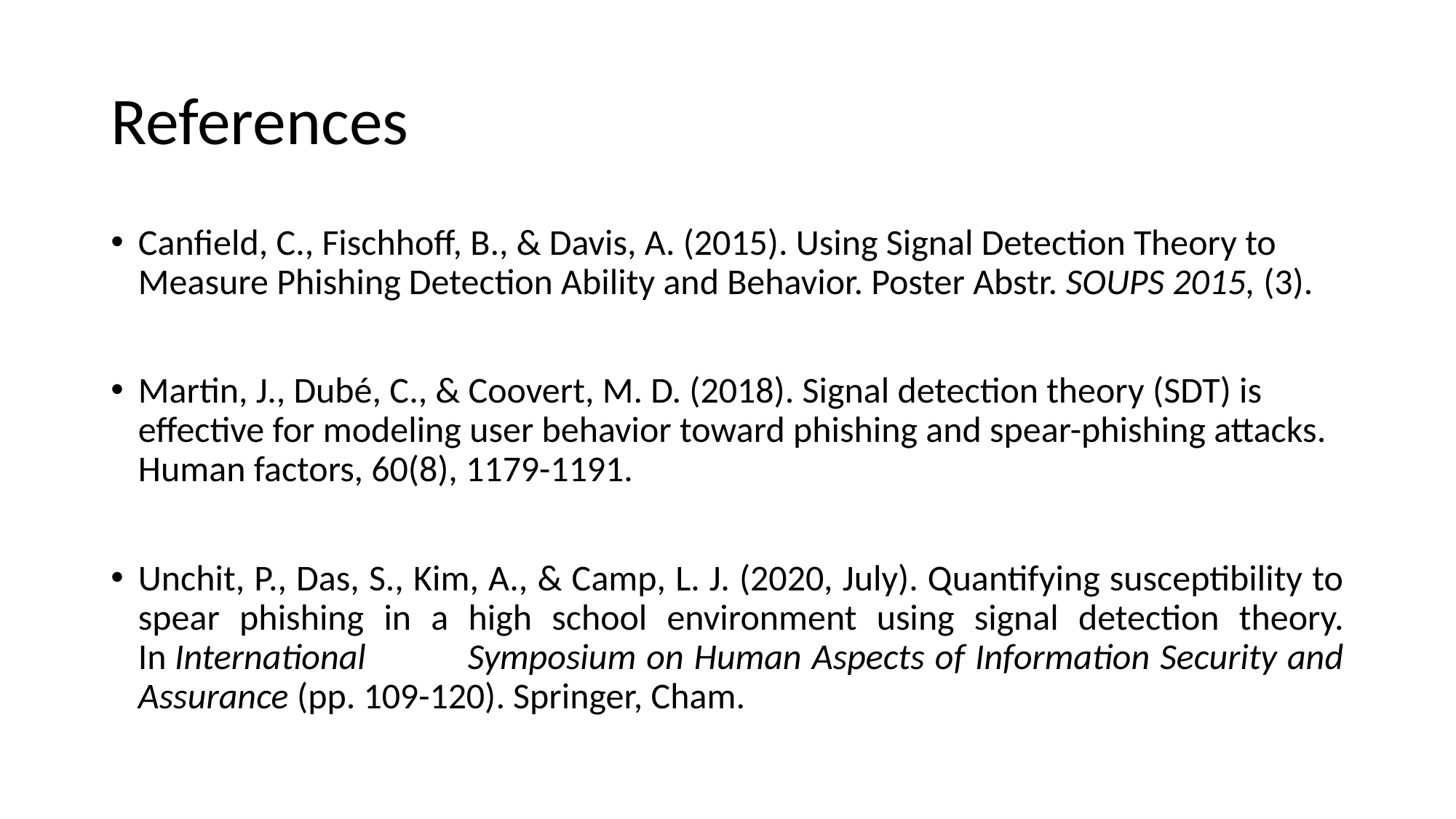

# References
Canfield, C., Fischhoff, B., & Davis, A. (2015). Using Signal Detection Theory to Measure Phishing Detection Ability and Behavior. Poster Abstr. SOUPS 2015, (3).

Martin, J., Dubé, C., & Coovert, M. D. (2018). Signal detection theory (SDT) is effective for modeling user behavior toward phishing and spear-phishing attacks. Human factors, 60(8), 1179-1191.

Unchit, P., Das, S., Kim, A., & Camp, L. J. (2020, July). Quantifying susceptibility to spear phishing in a high school environment using signal detection theory. In International 	Symposium on Human Aspects of Information Security and Assurance (pp. 109-120). Springer, Cham.